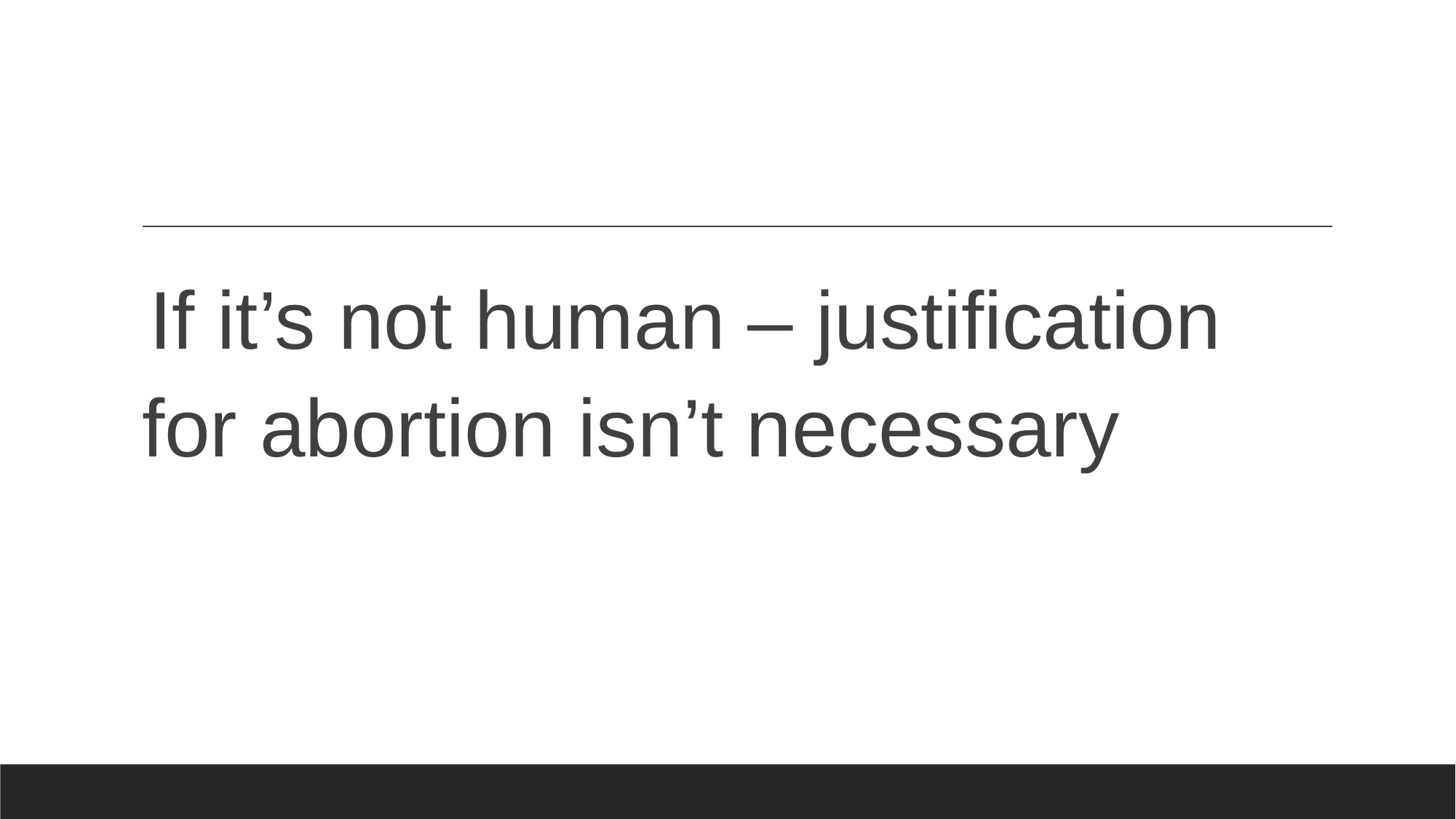

#
If it’s not human – justification for abortion isn’t necessary